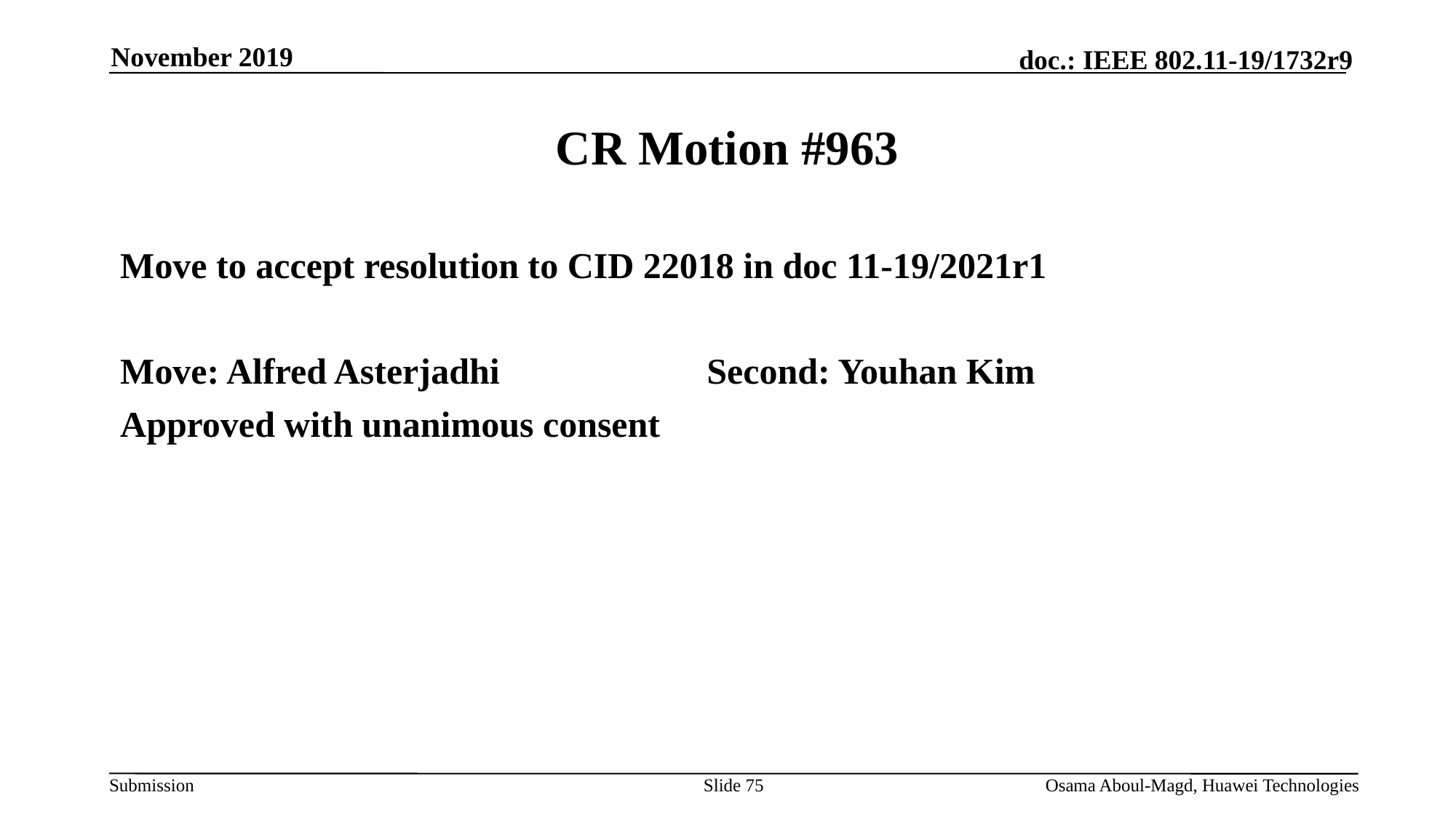

November 2019
# CR Motion #963
Move to accept resolution to CID 22018 in doc 11-19/2021r1

Move: Alfred Asterjadhi		Second: Youhan Kim
Approved with unanimous consent

Slide 75
Osama Aboul-Magd, Huawei Technologies